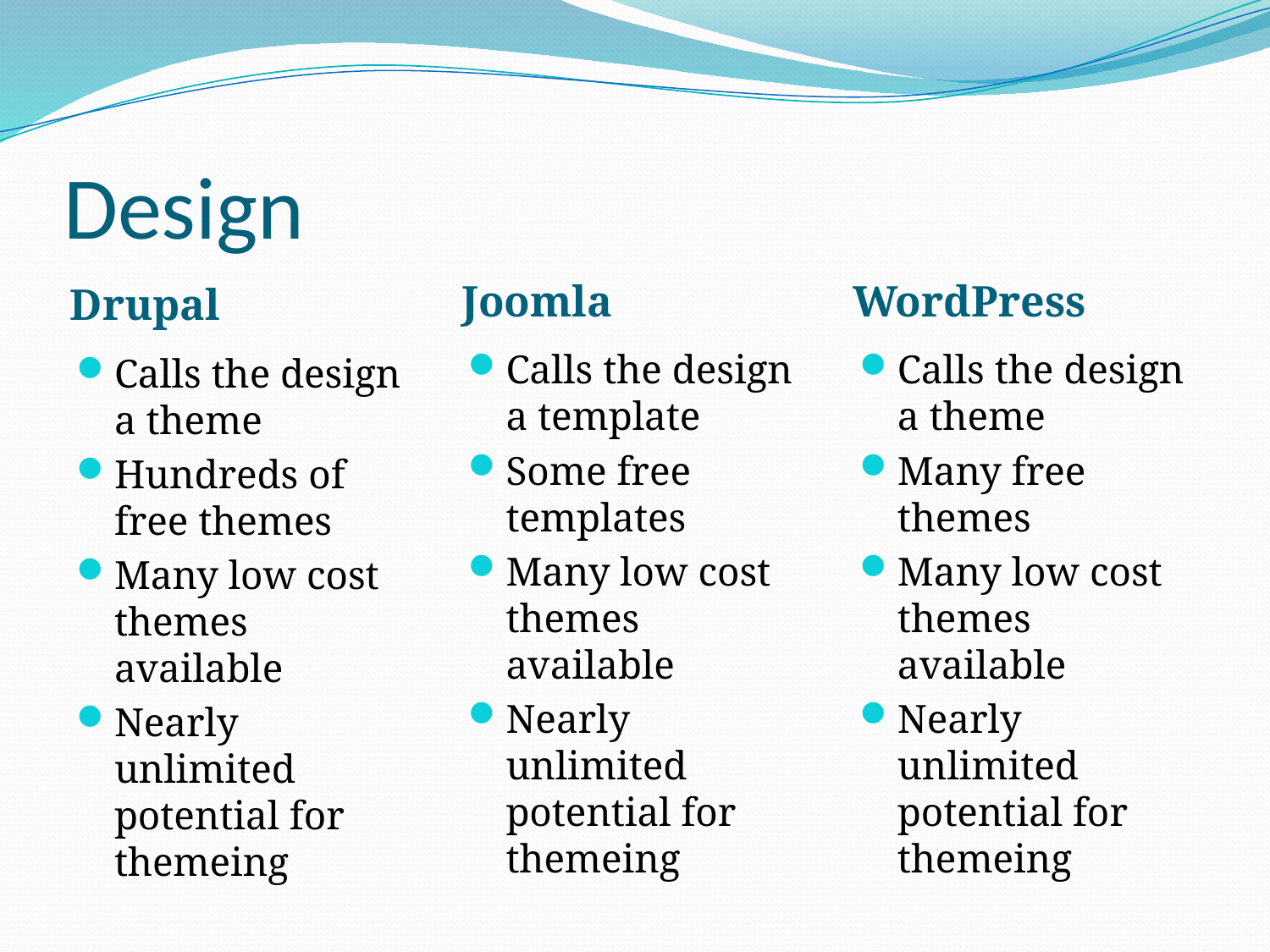

# Design
Joomla
WordPress
Drupal
Calls the design a template
Some free templates
Many low cost themes available
Nearly unlimited potential for themeing

Calls the design a theme
Many free themes
Many low cost themes available
Nearly unlimited potential for themeing

Calls the design a theme
Hundreds of free themes
Many low cost themes available
Nearly unlimited potential for themeing